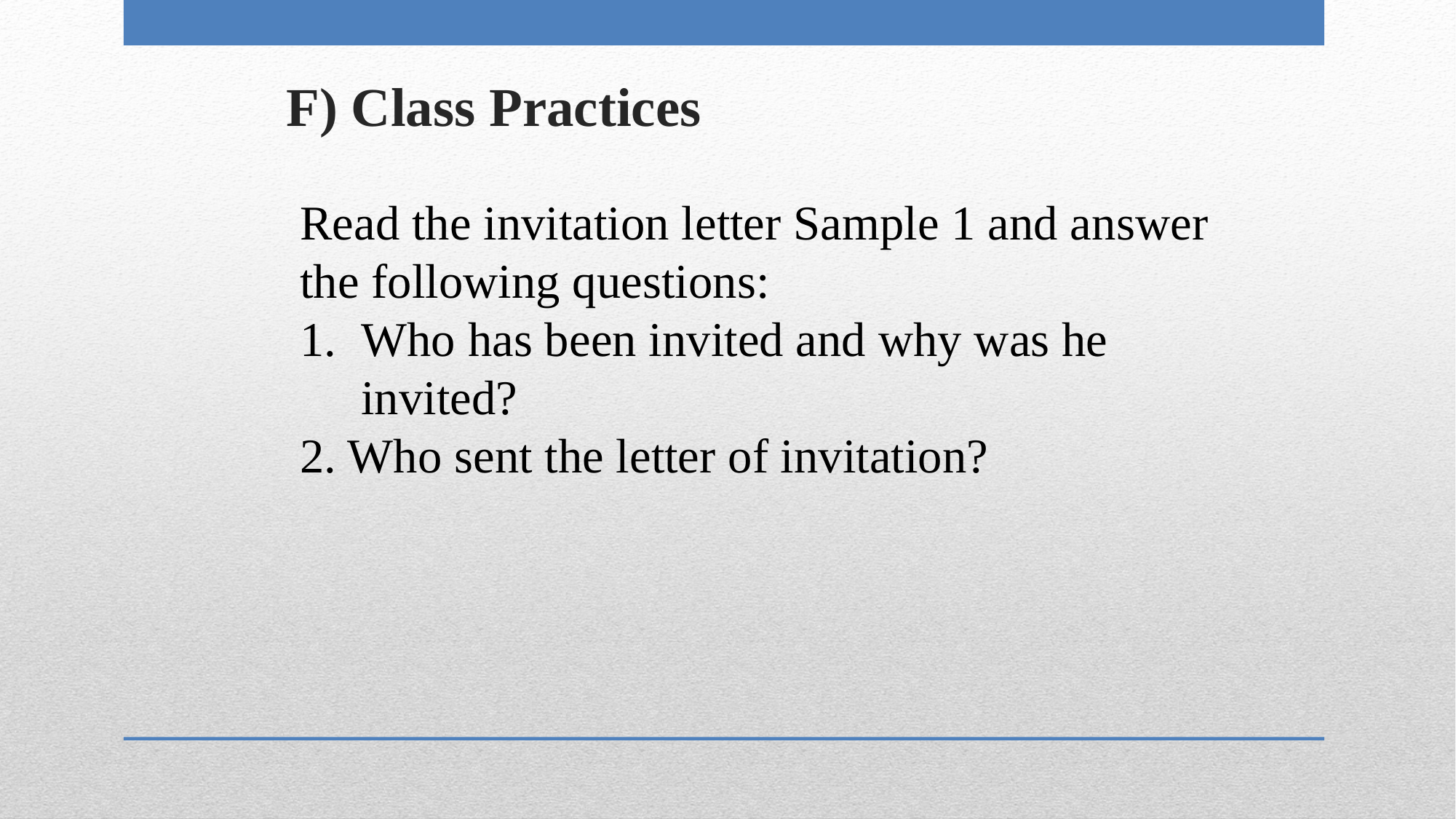

# F) Class Practices
Read the invitation letter Sample 1 and answer the following questions:
Who has been invited and why was he invited?
2. Who sent the letter of invitation?